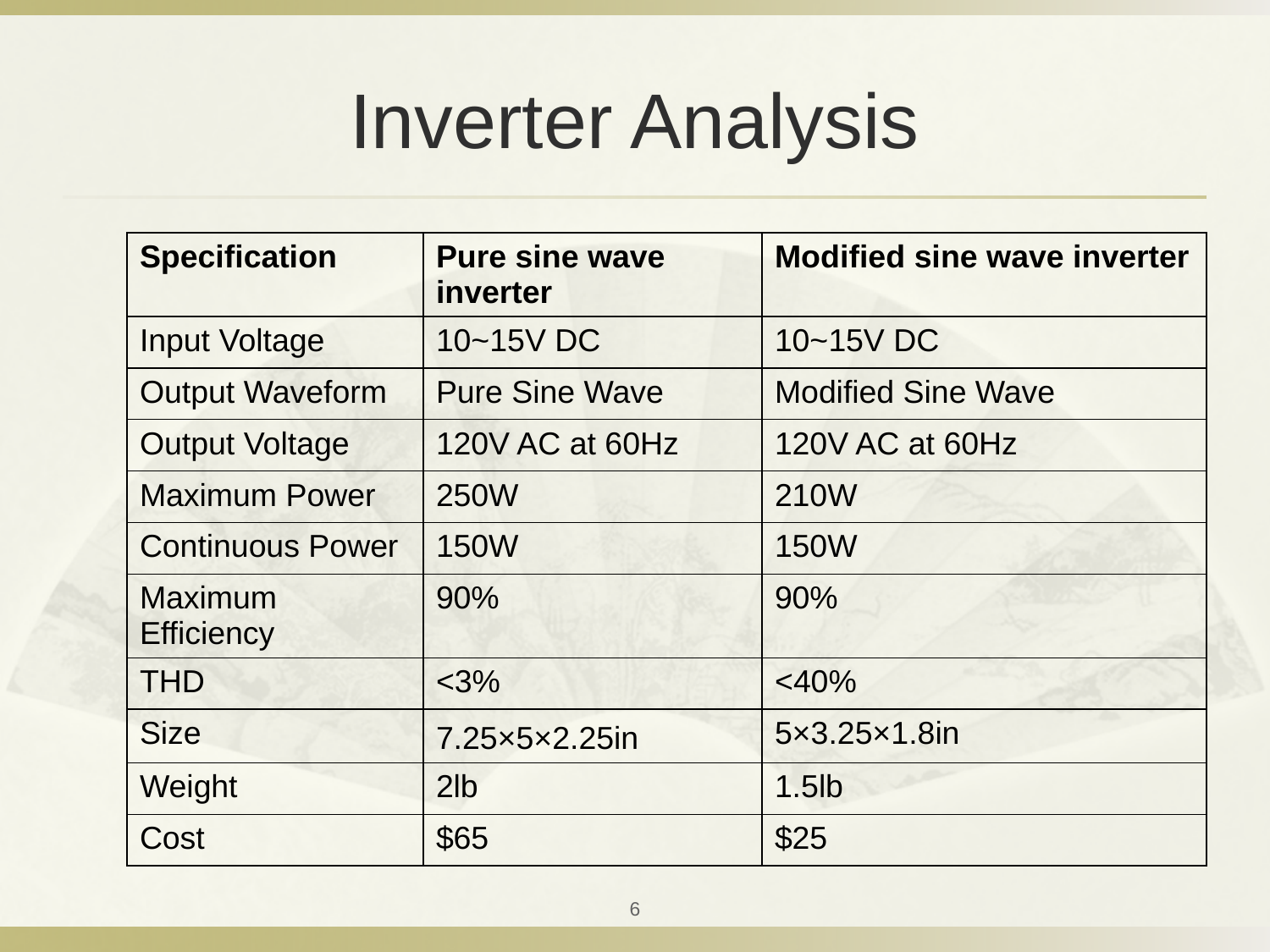

# Inverter Analysis

| Specification | Pure sine wave inverter | Modified sine wave inverter |
| --- | --- | --- |
| Input Voltage | 10~15V DC | 10~15V DC |
| Output Waveform | Pure Sine Wave | Modified Sine Wave |
| Output Voltage | 120V AC at 60Hz | 120V AC at 60Hz |
| Maximum Power | 250W | 210W |
| Continuous Power | 150W | 150W |
| Maximum Efficiency | 90% | 90% |
| THD | <3% | <40% |
| Size | 7.25×5×2.25in | 5×3.25×1.8in |
| Weight | 2lb | 1.5lb |
| Cost | $65 | $25 |
6